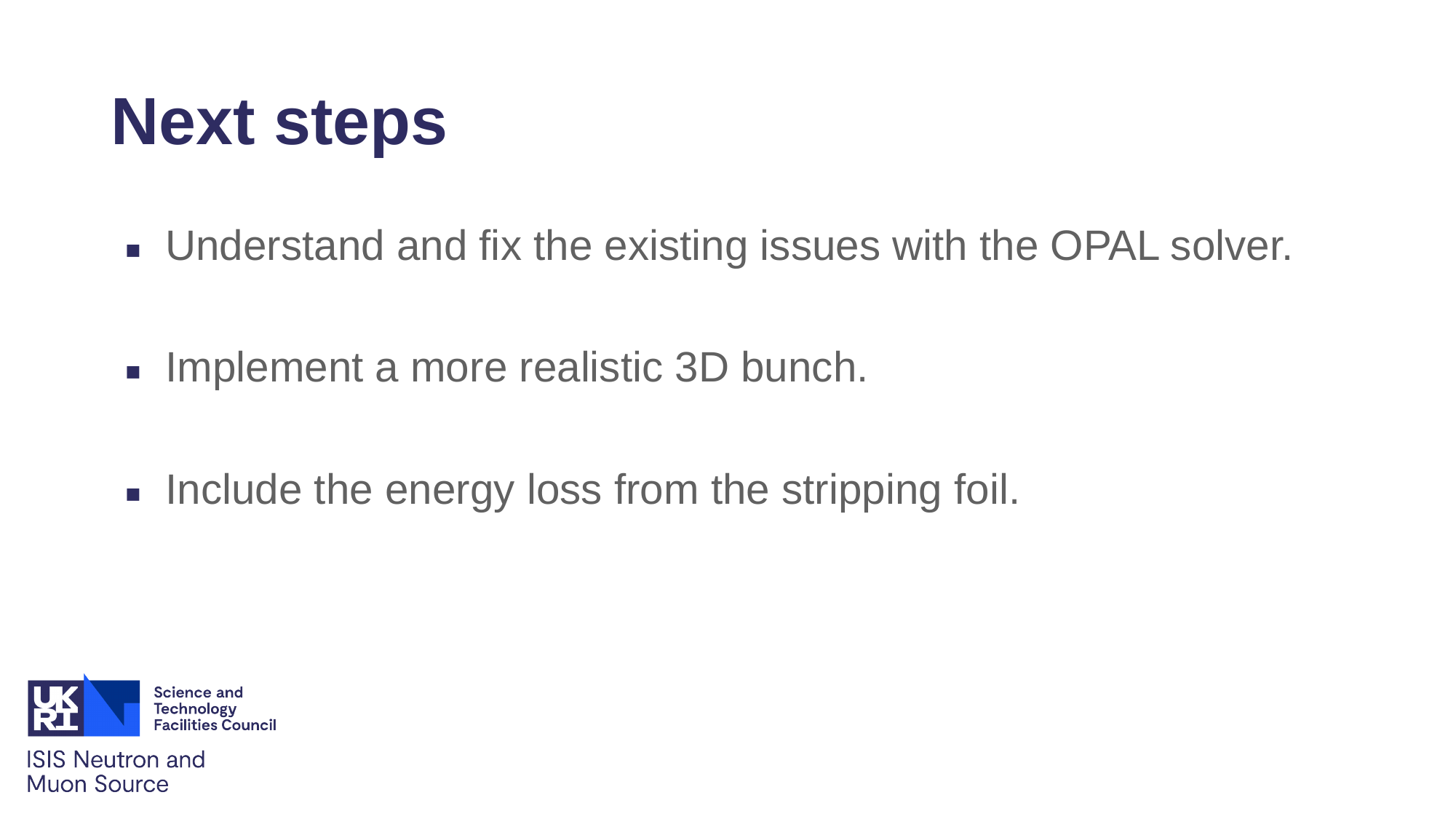

# Next steps
Understand and fix the existing issues with the OPAL solver.

Implement a more realistic 3D bunch.

Include the energy loss from the stripping foil.